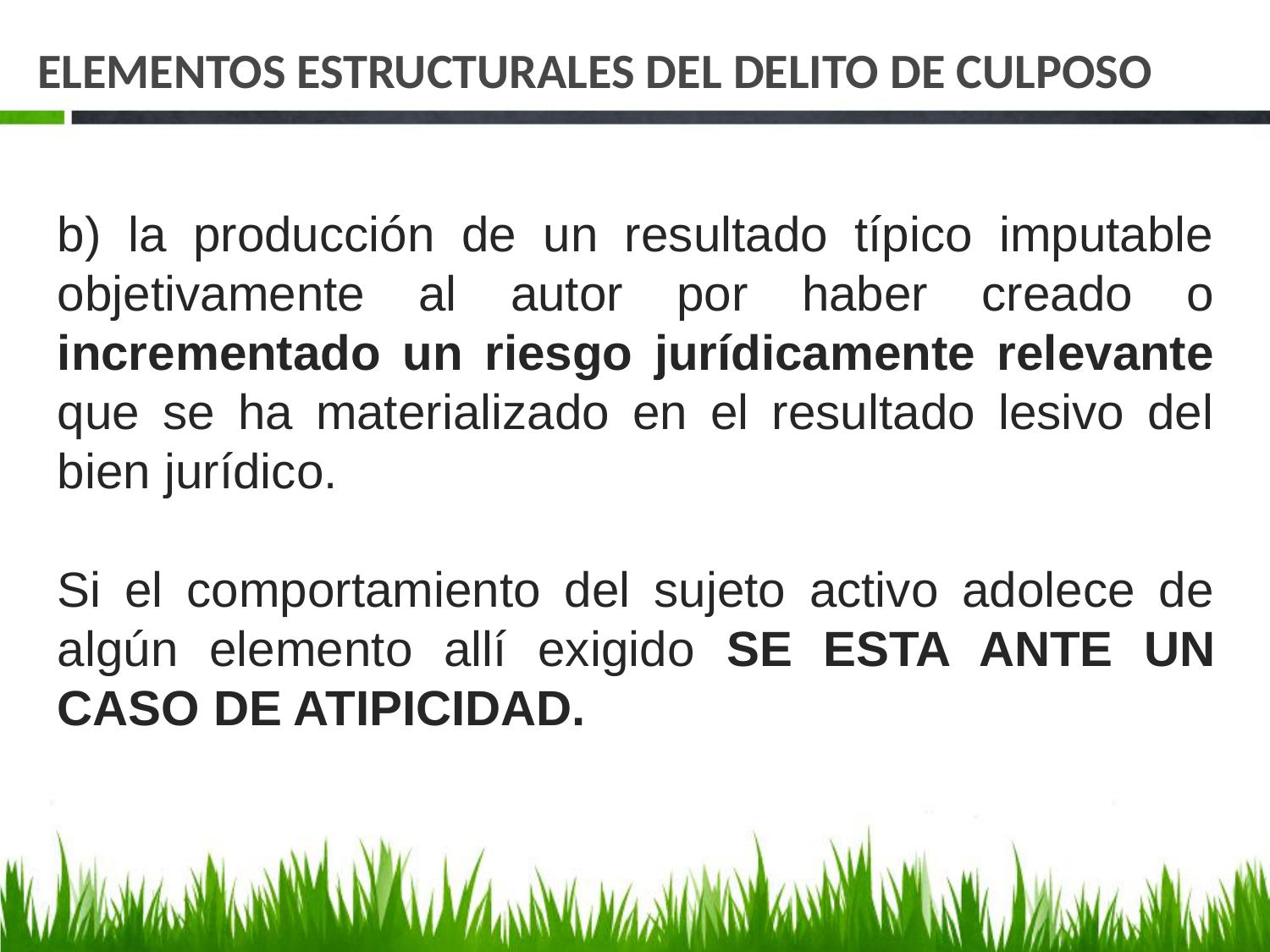

# ELEMENTOS ESTRUCTURALES DEL DELITO DE CULPOSO
b) la producción de un resultado típico imputable objetivamente al autor por haber creado o incrementado un riesgo jurídicamente relevante que se ha materializado en el resultado lesivo del bien jurídico.

Si el comportamiento del sujeto activo adolece de algún elemento allí exigido SE ESTA ANTE UN CASO DE ATIPICIDAD.